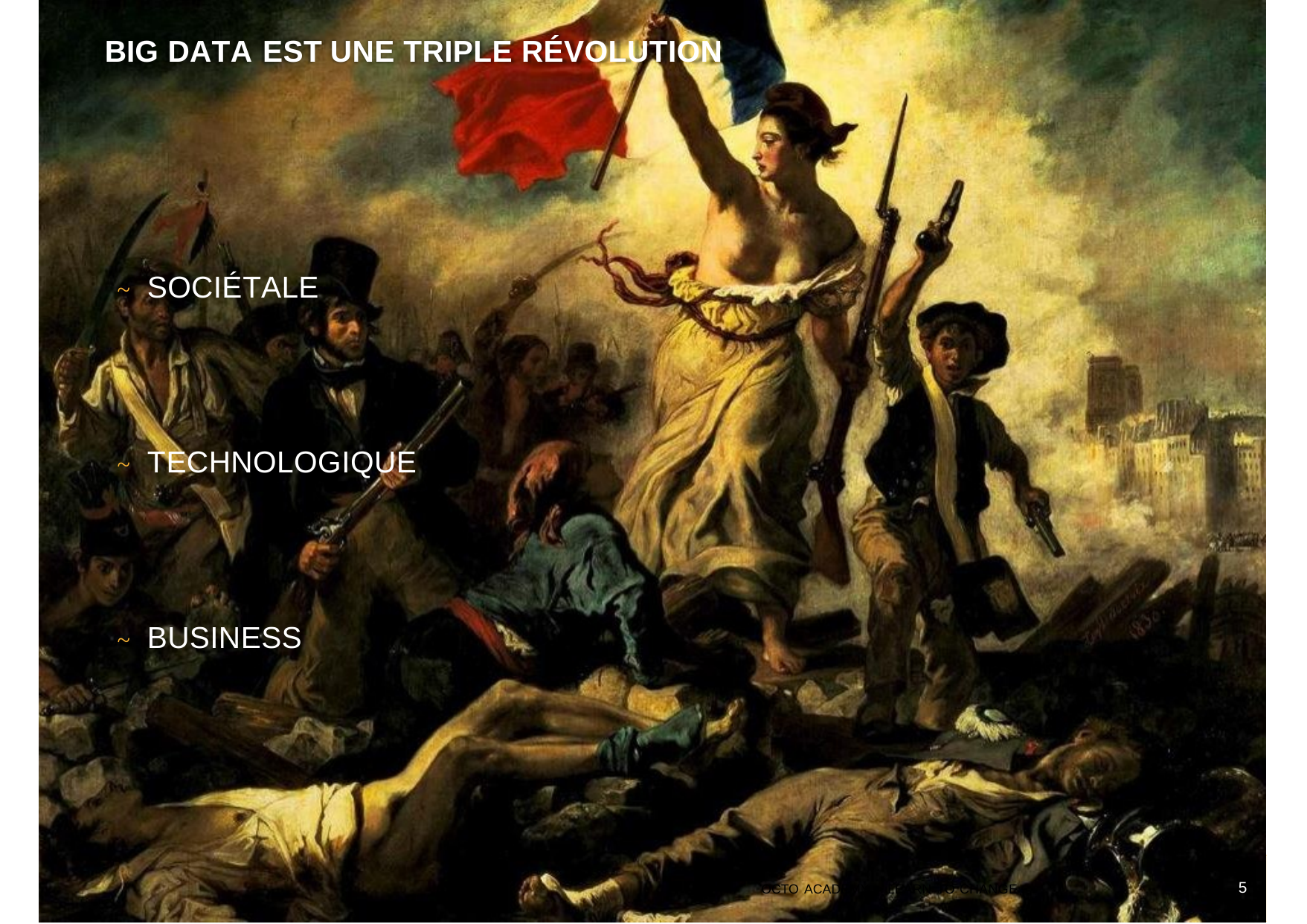

BIG DATA EST
UNE
TRIPLE
RÉVOLUTION

SOCIÉTALE
~
TECHNOLOGIQUE
~
BUSINESS
~

5
OCTO ACADEMY > LEARN TO CHANGE